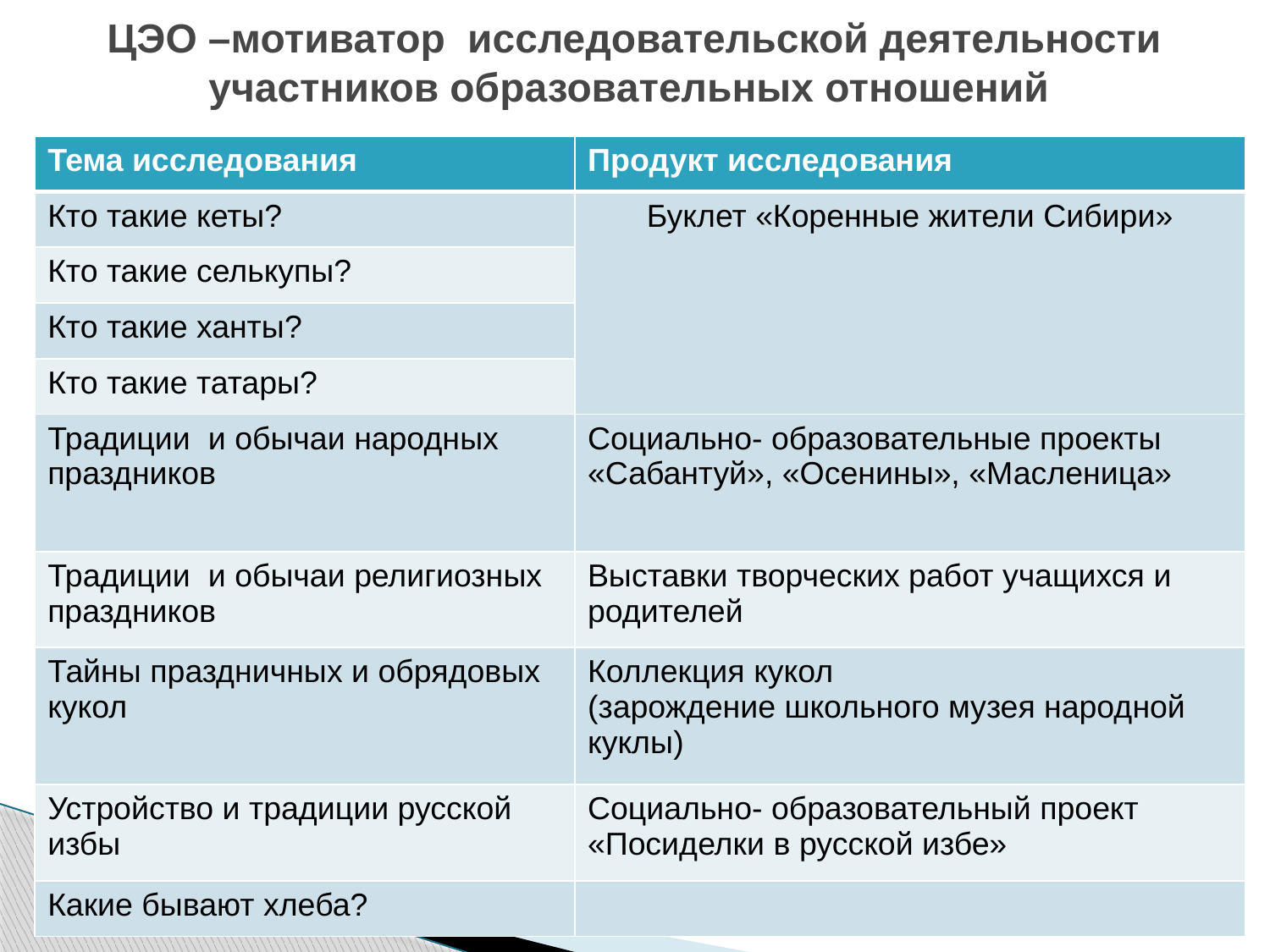

# ЦЭО –мотиватор  исследовательской деятельности участников образовательных отношений
| Тема исследования | Продукт исследования |
| --- | --- |
| Кто такие кеты? | Буклет «Коренные жители Сибири» |
| Кто такие селькупы? |  |
| Кто такие ханты? |  |
| Кто такие татары? |  |
| Традиции и обычаи народных праздников | Социально- образовательные проекты «Сабантуй», «Осенины», «Масленица» |
| Традиции и обычаи религиозных праздников | Выставки творческих работ учащихся и родителей |
| Тайны праздничных и обрядовых кукол | Коллекция кукол (зарождение школьного музея народной куклы) |
| Устройство и традиции русской избы | Социально- образовательный проект «Посиделки в русской избе» |
| Какие бывают хлеба? |  |